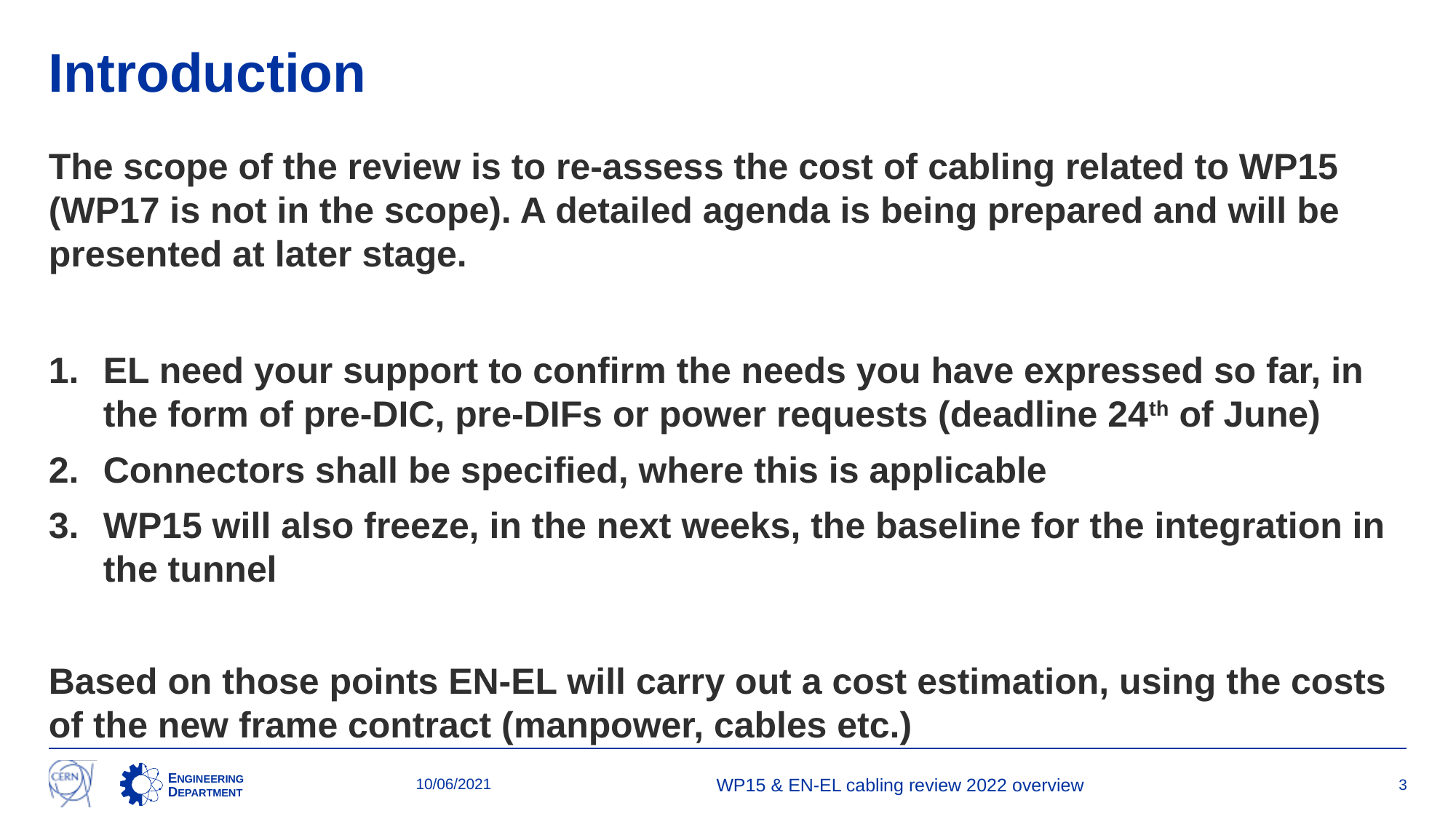

# Introduction
The scope of the review is to re-assess the cost of cabling related to WP15 (WP17 is not in the scope). A detailed agenda is being prepared and will be presented at later stage.

EL need your support to confirm the needs you have expressed so far, in the form of pre-DIC, pre-DIFs or power requests (deadline 24th of June)
Connectors shall be specified, where this is applicable
WP15 will also freeze, in the next weeks, the baseline for the integration in the tunnel

Based on those points EN-EL will carry out a cost estimation, using the costs of the new frame contract (manpower, cables etc.)
10/06/2021
WP15 & EN-EL cabling review 2022 overview
3